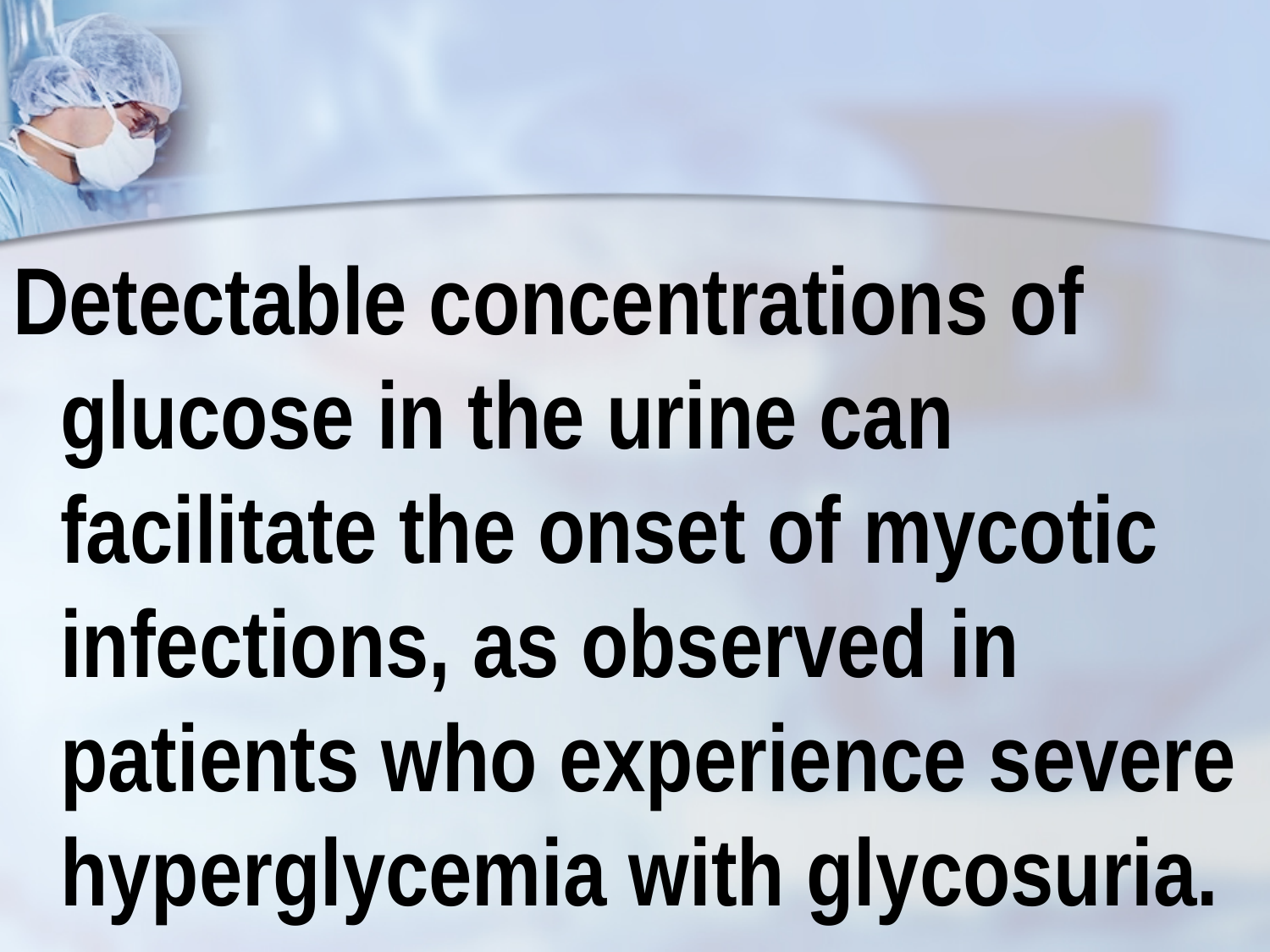

Detectable concentrations of glucose in the urine can facilitate the onset of mycotic infections, as observed in patients who experience severe hyperglycemia with glycosuria.